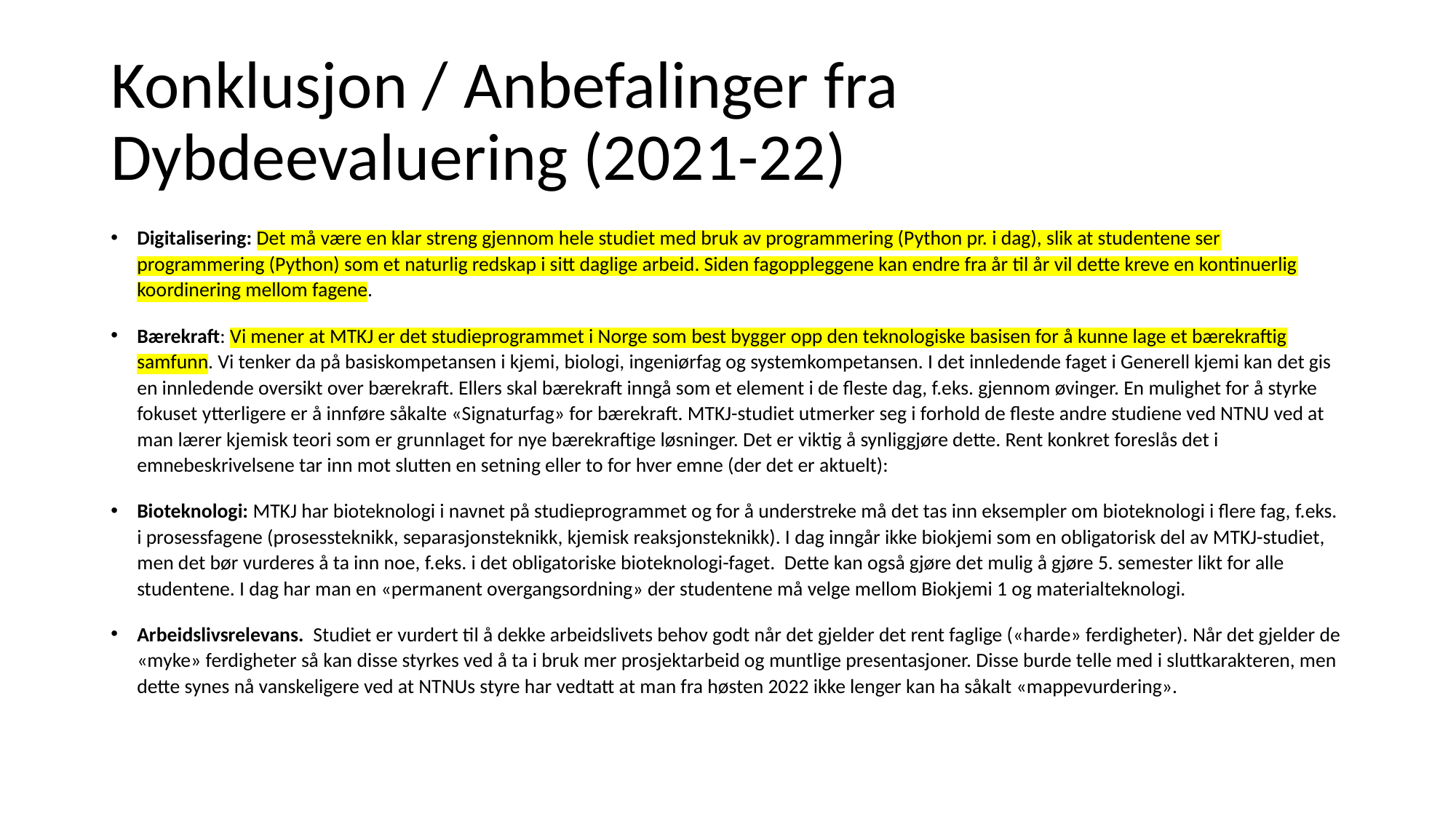

# Konklusjon / Anbefalinger fra Dybdeevaluering (2021-22)
Digitalisering: Det må være en klar streng gjennom hele studiet med bruk av programmering (Python pr. i dag), slik at studentene ser programmering (Python) som et naturlig redskap i sitt daglige arbeid. Siden fagoppleggene kan endre fra år til år vil dette kreve en kontinuerlig koordinering mellom fagene.
Bærekraft: Vi mener at MTKJ er det studieprogrammet i Norge som best bygger opp den teknologiske basisen for å kunne lage et bærekraftig samfunn. Vi tenker da på basiskompetansen i kjemi, biologi, ingeniørfag og systemkompetansen. I det innledende faget i Generell kjemi kan det gis en innledende oversikt over bærekraft. Ellers skal bærekraft inngå som et element i de fleste dag, f.eks. gjennom øvinger. En mulighet for å styrke fokuset ytterligere er å innføre såkalte «Signaturfag» for bærekraft. MTKJ-studiet utmerker seg i forhold de fleste andre studiene ved NTNU ved at man lærer kjemisk teori som er grunnlaget for nye bærekraftige løsninger. Det er viktig å synliggjøre dette. Rent konkret foreslås det i emnebeskrivelsene tar inn mot slutten en setning eller to for hver emne (der det er aktuelt):
Bioteknologi: MTKJ har bioteknologi i navnet på studieprogrammet og for å understreke må det tas inn eksempler om bioteknologi i flere fag, f.eks. i prosessfagene (prosessteknikk, separasjonsteknikk, kjemisk reaksjonsteknikk). I dag inngår ikke biokjemi som en obligatorisk del av MTKJ-studiet, men det bør vurderes å ta inn noe, f.eks. i det obligatoriske bioteknologi-faget.  Dette kan også gjøre det mulig å gjøre 5. semester likt for alle studentene. I dag har man en «permanent overgangsordning» der studentene må velge mellom Biokjemi 1 og materialteknologi.
Arbeidslivsrelevans.  Studiet er vurdert til å dekke arbeidslivets behov godt når det gjelder det rent faglige («harde» ferdigheter). Når det gjelder de «myke» ferdigheter så kan disse styrkes ved å ta i bruk mer prosjektarbeid og muntlige presentasjoner. Disse burde telle med i sluttkarakteren, men dette synes nå vanskeligere ved at NTNUs styre har vedtatt at man fra høsten 2022 ikke lenger kan ha såkalt «mappevurdering».